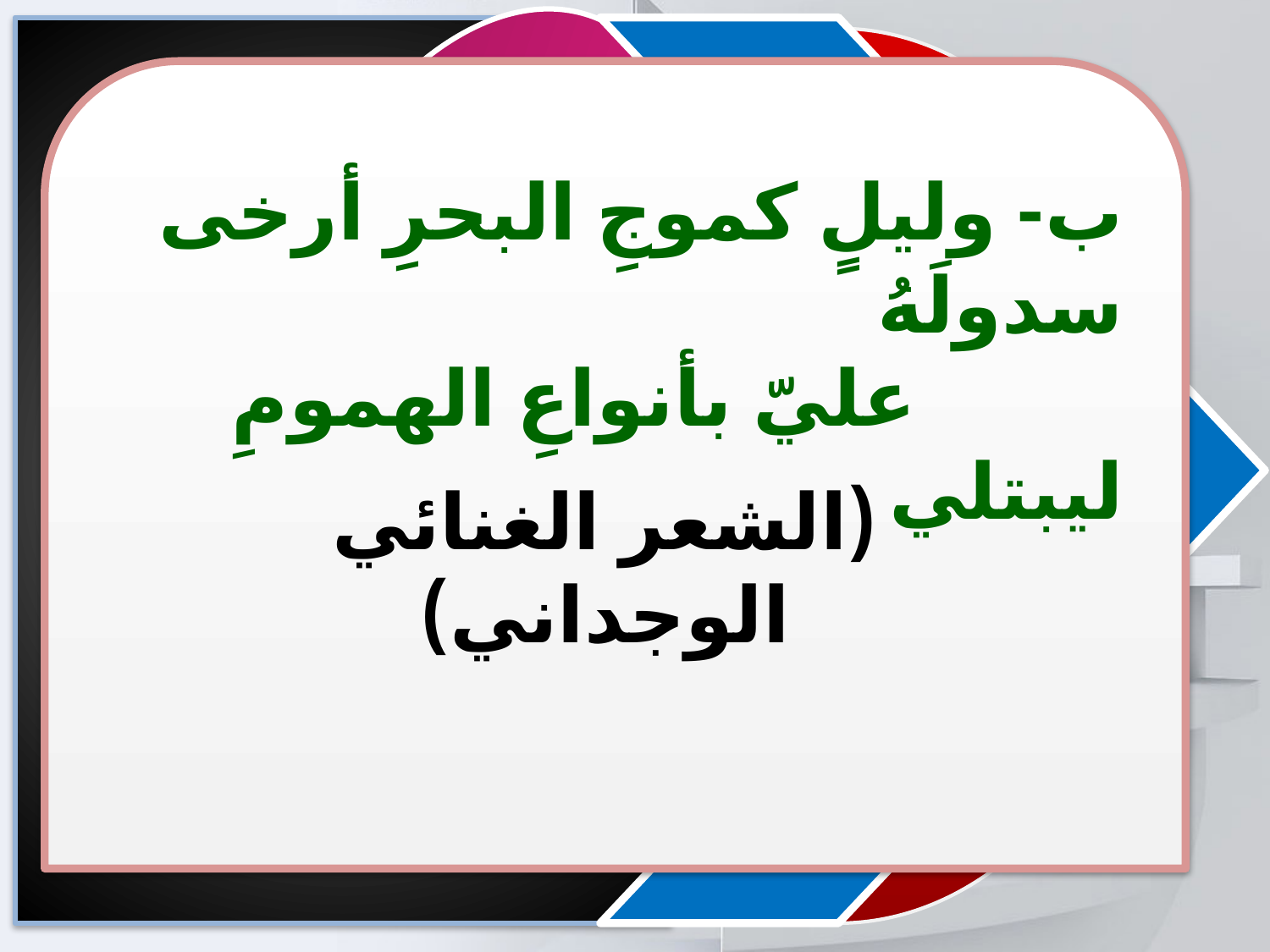

ب- وليلٍ كموجِ البحرِ أرخى سدولَهُ
		    عليّ بأنواعِ الهمومِ ليبتلي
(الشعر الغنائي الوجداني)